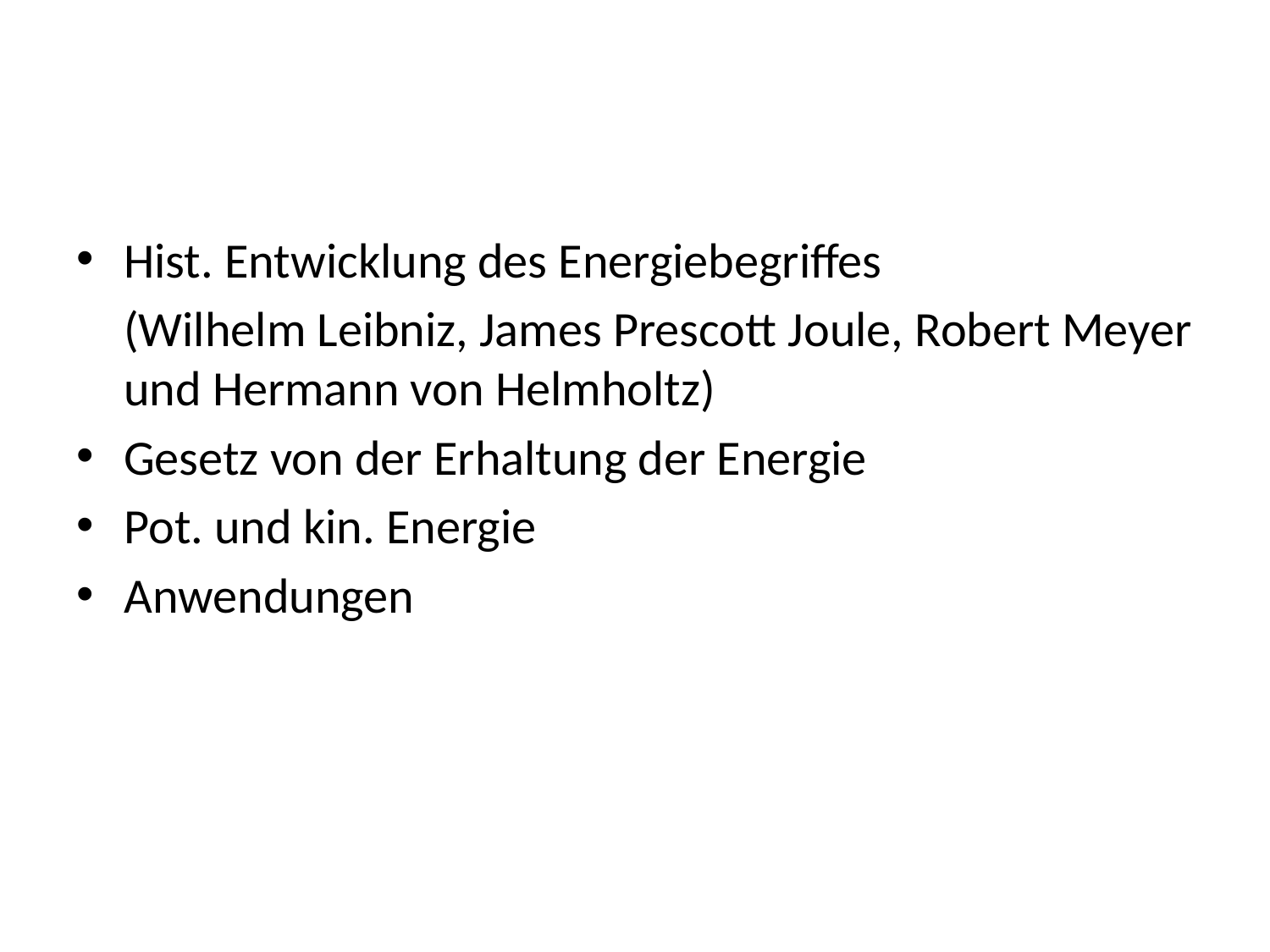

#
Hist. Entwicklung des Energiebegriffes
	(Wilhelm Leibniz, James Prescott Joule, Robert Meyer und Hermann von Helmholtz)
Gesetz von der Erhaltung der Energie
Pot. und kin. Energie
Anwendungen